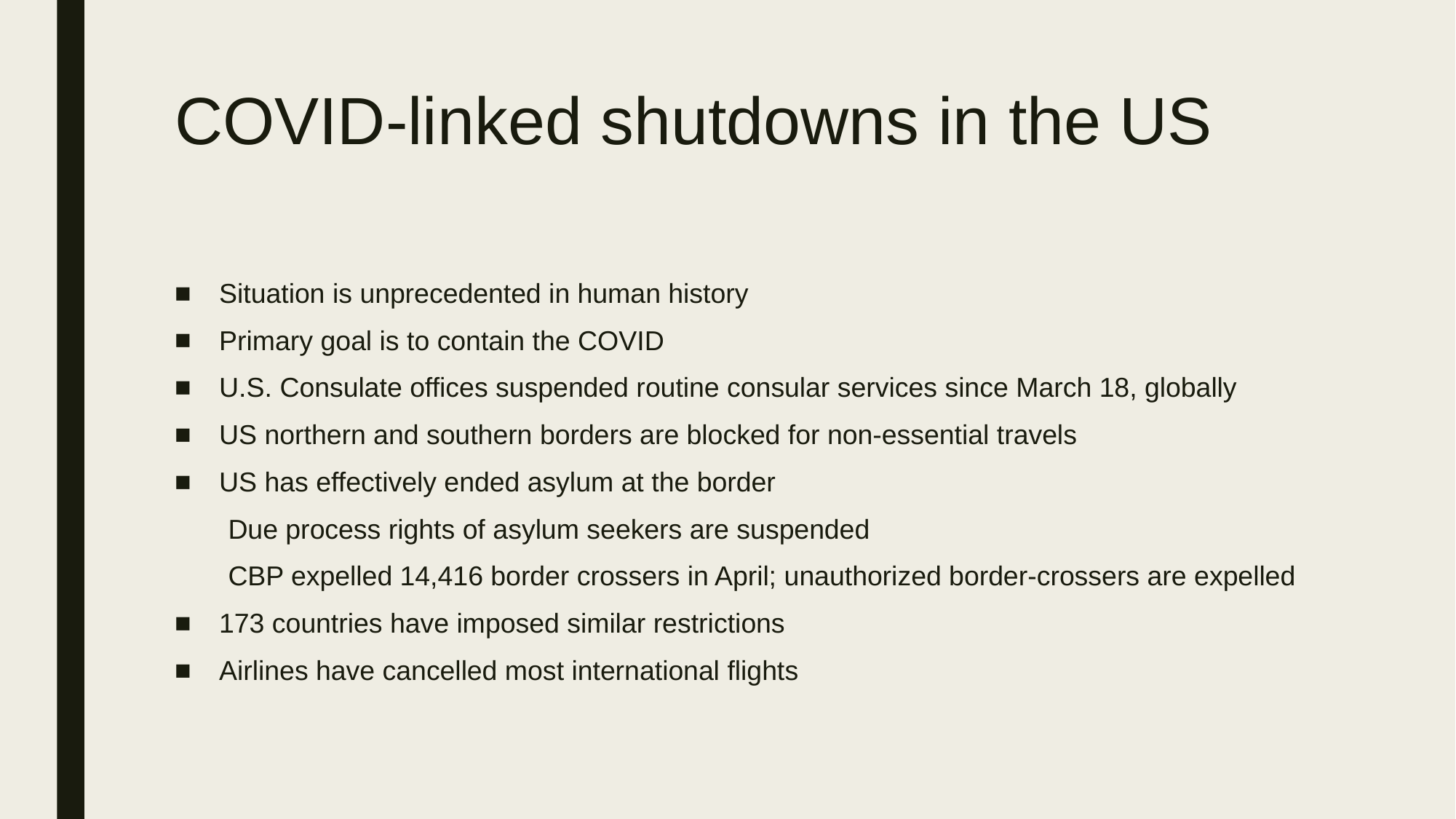

# COVID-linked shutdowns in the US
Situation is unprecedented in human history
Primary goal is to contain the COVID
U.S. Consulate offices suspended routine consular services since March 18, globally
US northern and southern borders are blocked for non-essential travels
US has effectively ended asylum at the border
       Due process rights of asylum seekers are suspended
       CBP expelled 14,416 border crossers in April; unauthorized border-crossers are expelled
173 countries have imposed similar restrictions
Airlines have cancelled most international flights